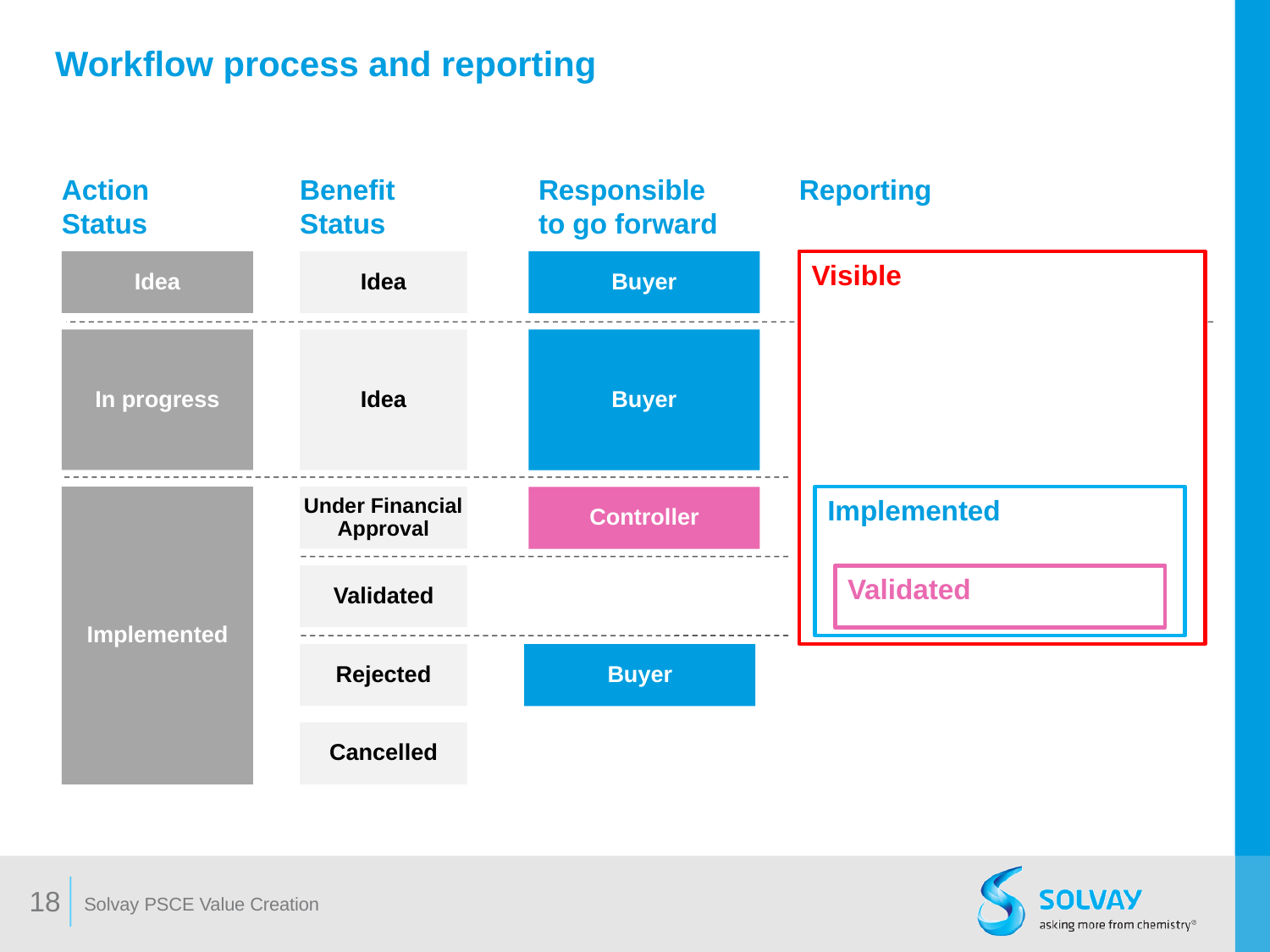

# Workflow process and reporting

Action Status
Benefit Status
Responsible
to go forward
Reporting
Idea
Idea
Buyer
Visible

In progress
Idea
Buyer

Implemented
Implemented
Under Financial Approval
Controller
Validated
Validated
Rejected
Buyer
Cancelled
18
Solvay PSCE Value Creation